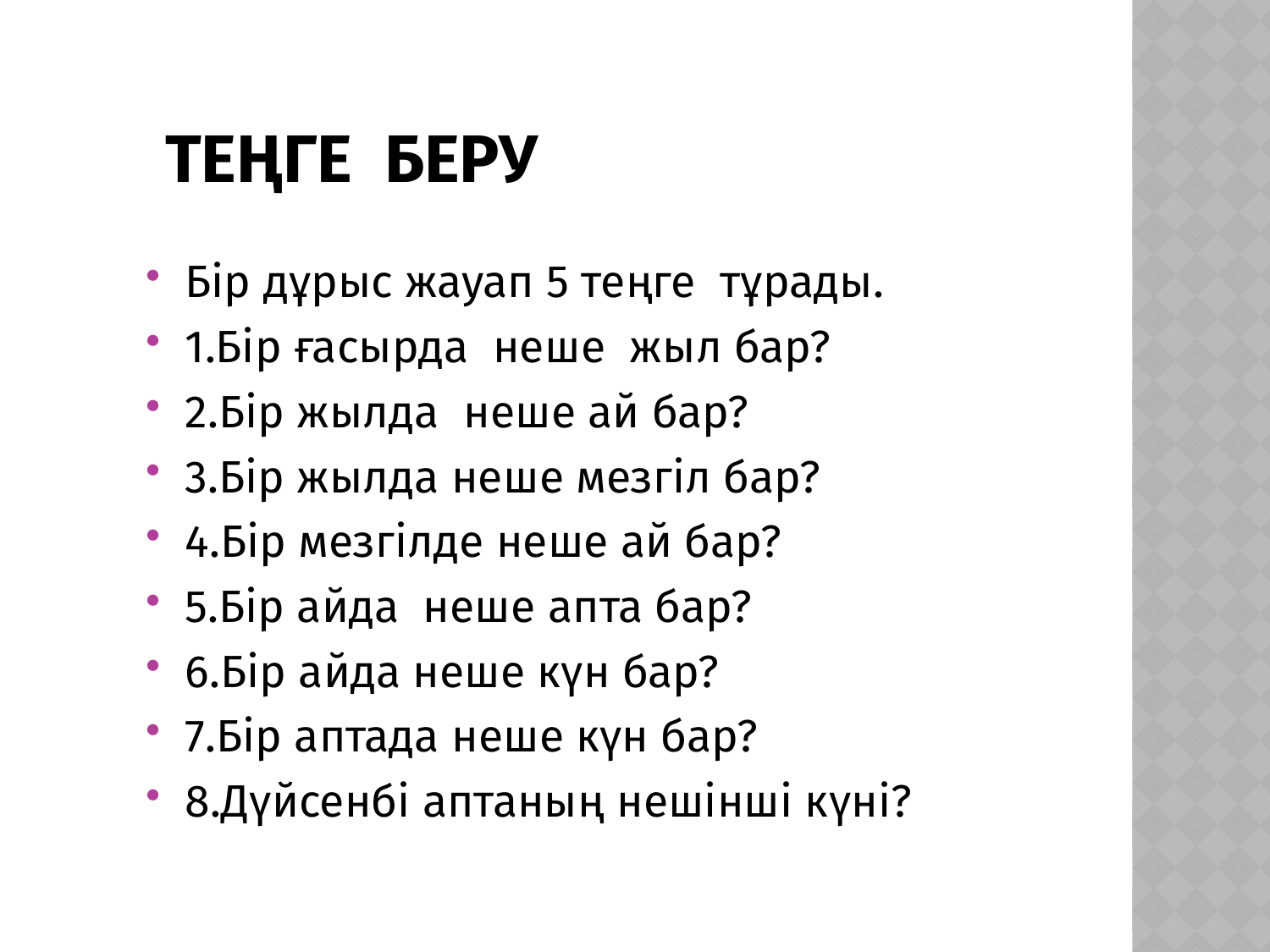

# теңге  беру
Бір дұрыс жауап 5 теңге  тұрады.
1.Бір ғасырда  неше  жыл бар?
2.Бір жылда  неше ай бар?
3.Бір жылда неше мезгіл бар?
4.Бір мезгілде неше ай бар?
5.Бір айда  неше апта бар?
6.Бір айда неше күн бар?
7.Бір аптада неше күн бар?
8.Дүйсенбі аптаның нешінші күні?